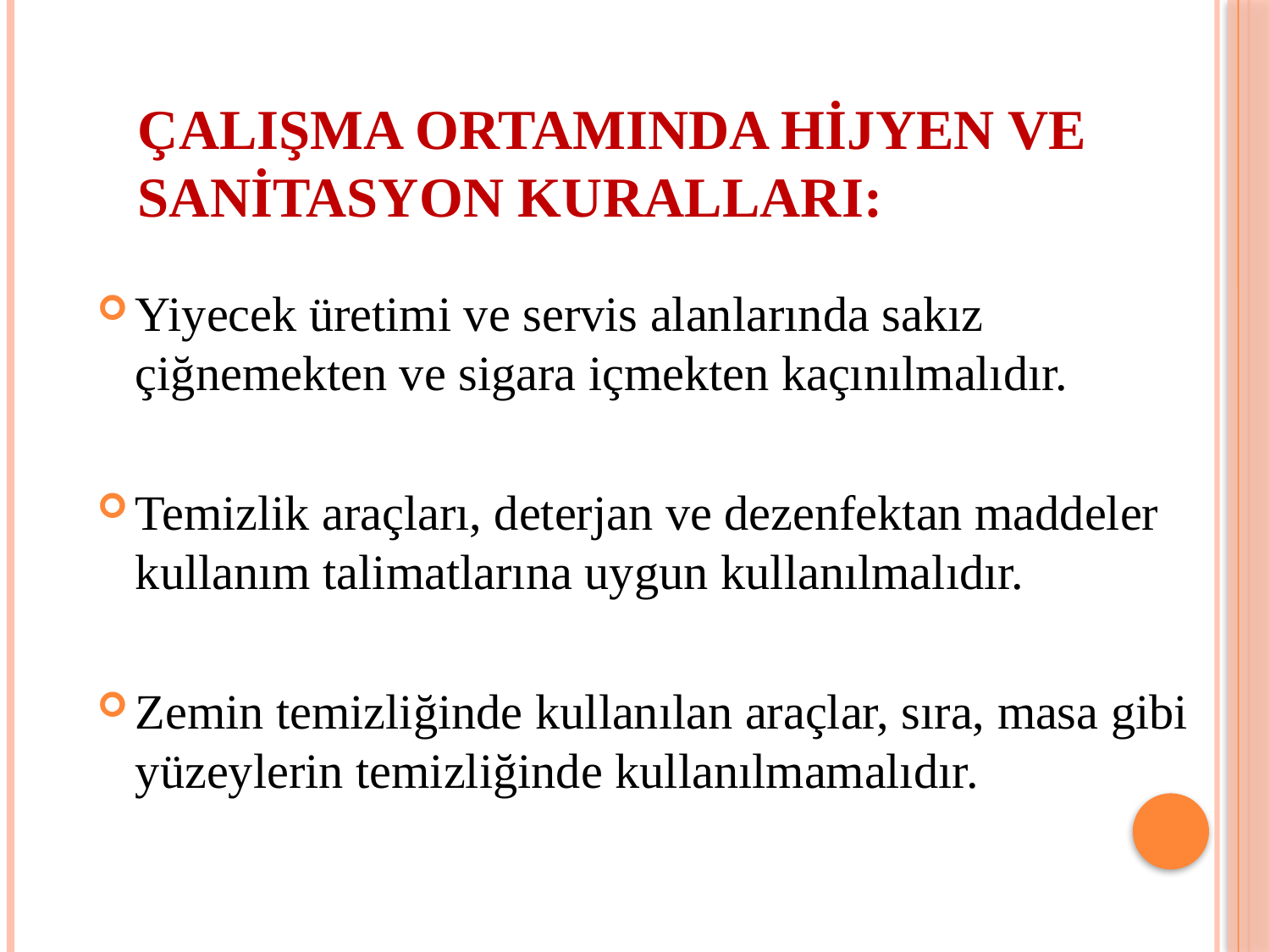

# Çalışma Ortamında Hijyen ve Sanitasyon Kuralları:
Yiyecek üretimi ve servis alanlarında sakız çiğnemekten ve sigara içmekten kaçınılmalıdır.

Temizlik araçları, deterjan ve dezenfektan maddeler kullanım talimatlarına uygun kullanılmalıdır.

Zemin temizliğinde kullanılan araçlar, sıra, masa gibi yüzeylerin temizliğinde kullanılmamalıdır.